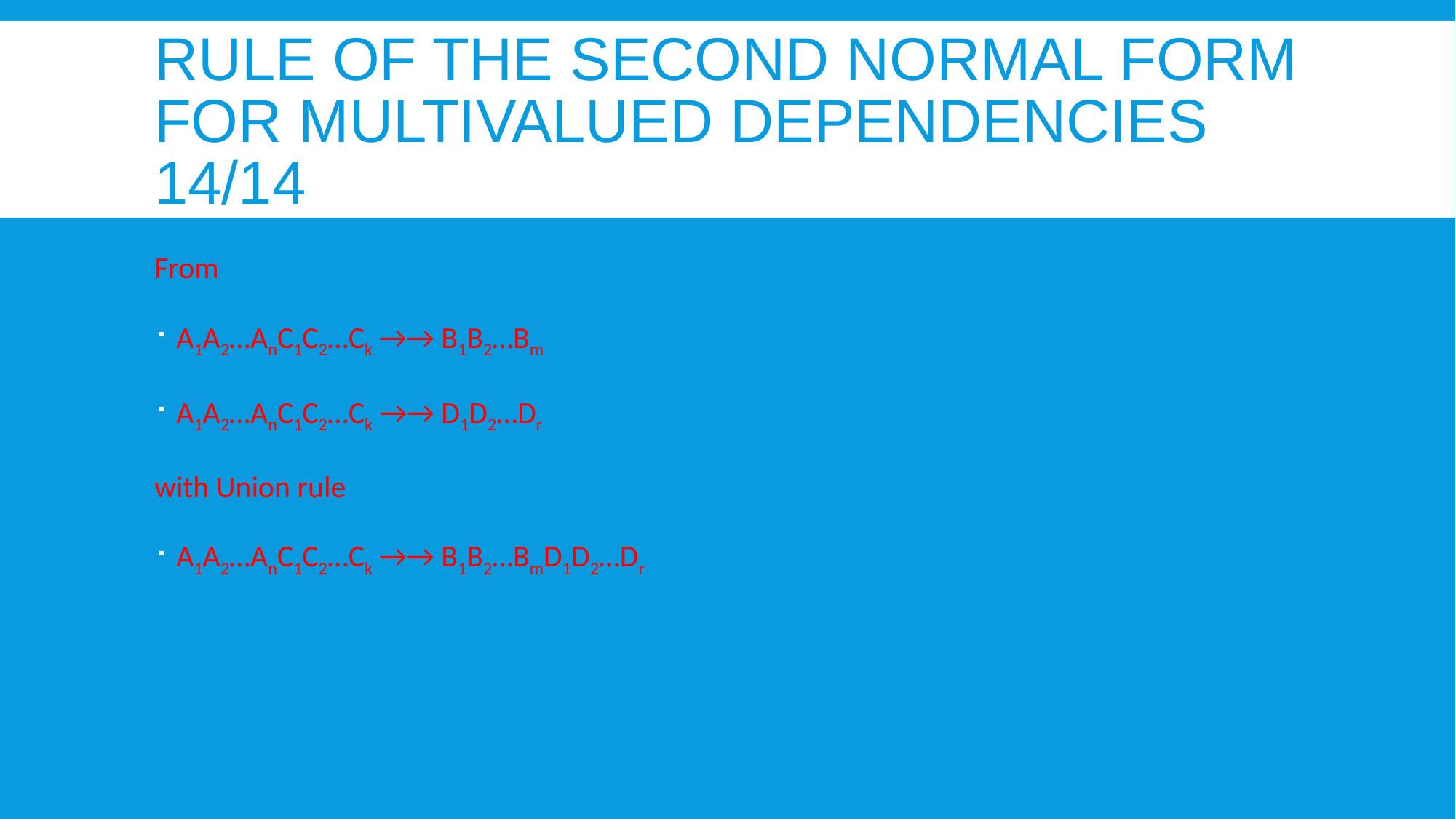

# Rule of the Second normal form for multivalued dependencies 14/14
From
A1A2…AnC1C2…Ck →→ B1B2…Bm
A1A2…AnC1C2…Ck →→ D1D2…Dr
with Union rule
A1A2…AnC1C2…Ck →→ B1B2…BmD1D2…Dr